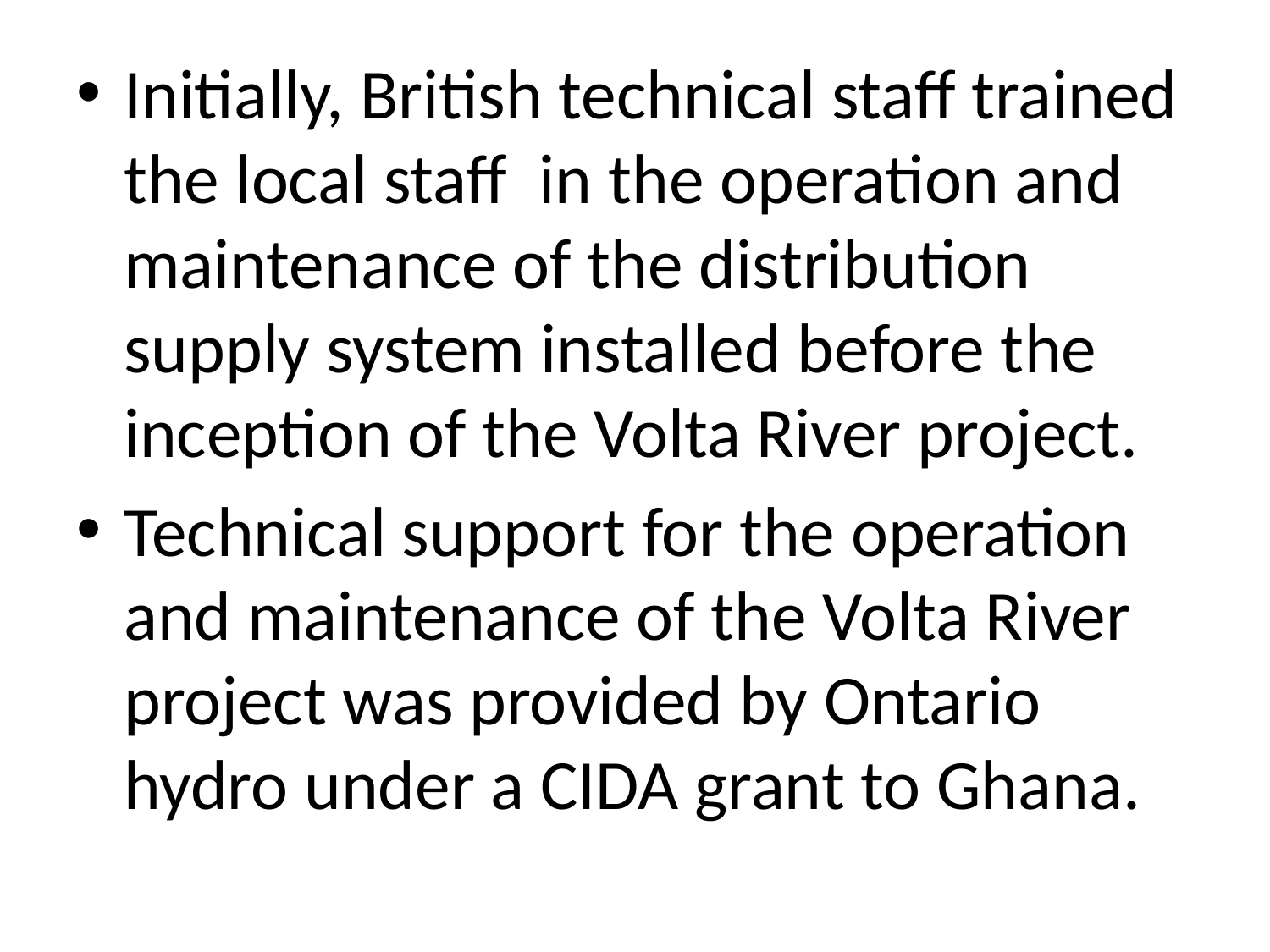

Initially, British technical staff trained the local staff  in the operation and maintenance of the distribution supply system installed before the inception of the Volta River project.
Technical support for the operation and maintenance of the Volta River project was provided by Ontario hydro under a CIDA grant to Ghana.